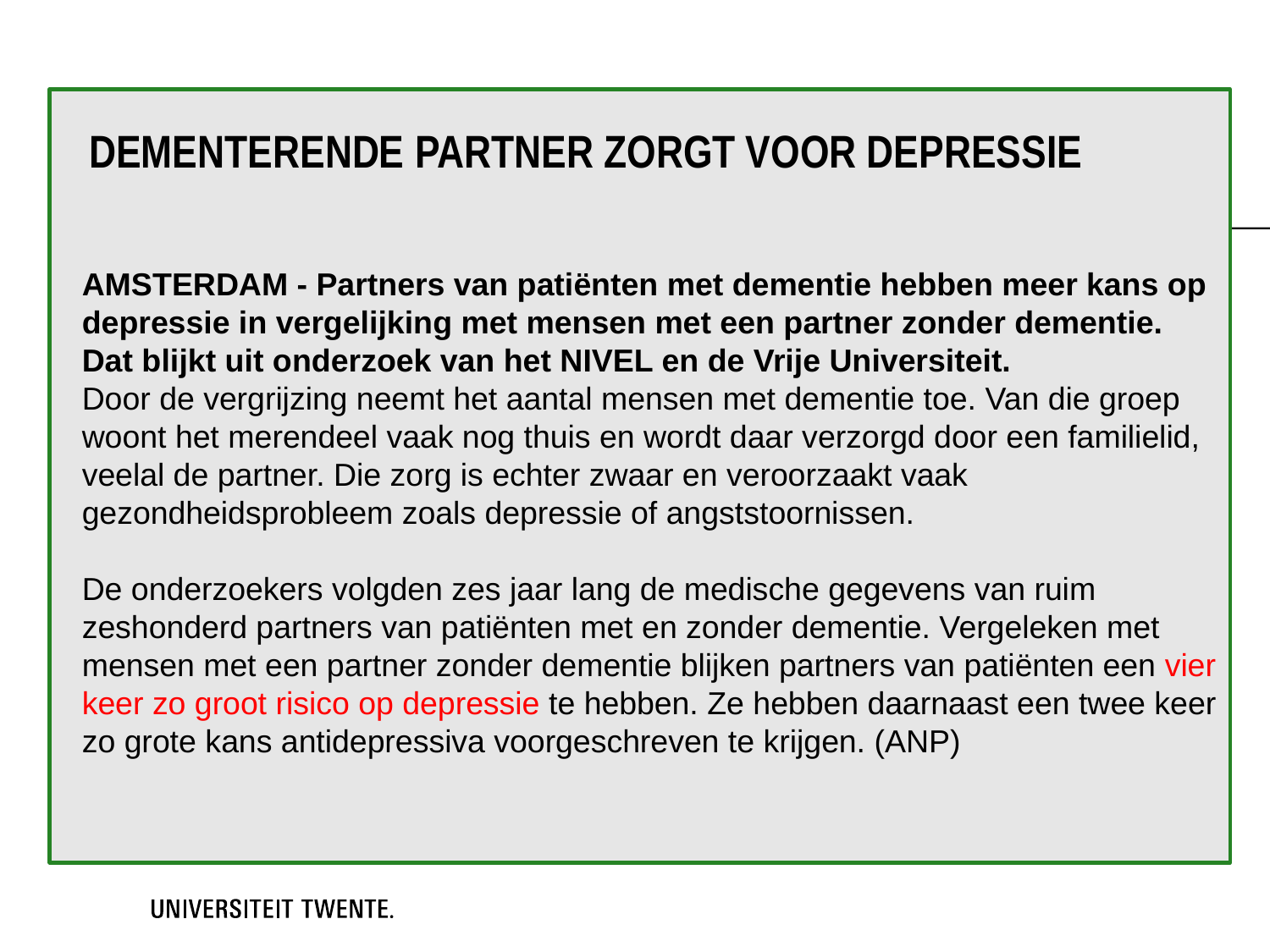

Dementerende partner zorgt voor depressie

AMSTERDAM - Partners van patiënten met dementie hebben meer kans op depressie in vergelijking met mensen met een partner zonder dementie. Dat blijkt uit onderzoek van het NIVEL en de Vrije Universiteit.
Door de vergrijzing neemt het aantal mensen met dementie toe. Van die groep woont het merendeel vaak nog thuis en wordt daar verzorgd door een familielid, veelal de partner. Die zorg is echter zwaar en veroorzaakt vaak gezondheidsprobleem zoals depressie of angststoornissen.
De onderzoekers volgden zes jaar lang de medische gegevens van ruim zeshonderd partners van patiënten met en zonder dementie. Vergeleken met mensen met een partner zonder dementie blijken partners van patiënten een vier keer zo groot risico op depressie te hebben. Ze hebben daarnaast een twee keer zo grote kans antidepressiva voorgeschreven te krijgen. (ANP)